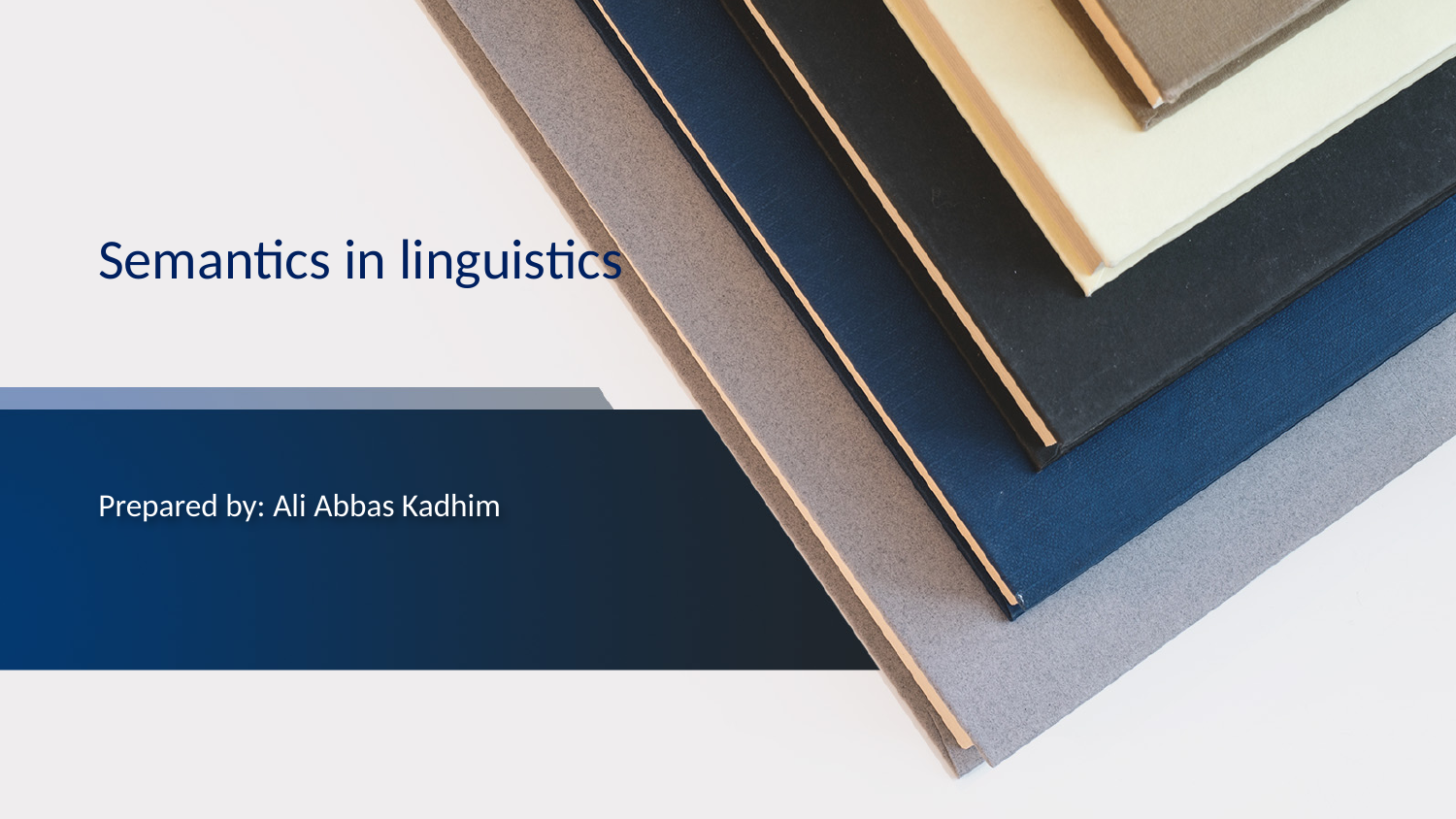

Semantics in linguistics
# Prepared by: Ali Abbas Kadhim